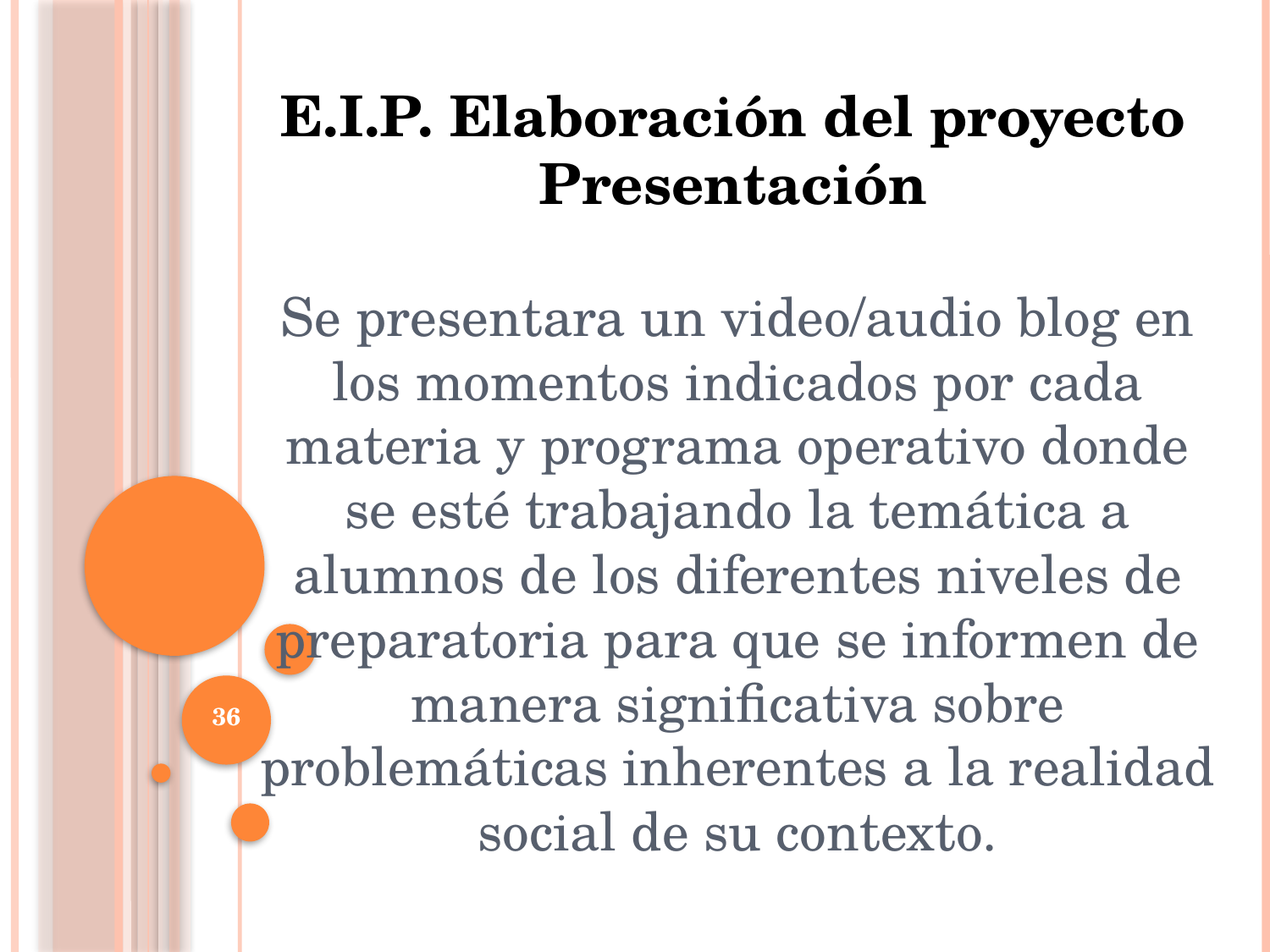

E.I.P. Elaboración del proyecto
Presentación
Se presentara un video/audio blog en los momentos indicados por cada materia y programa operativo donde se esté trabajando la temática a alumnos de los diferentes niveles de preparatoria para que se informen de manera significativa sobre problemáticas inherentes a la realidad social de su contexto.
36